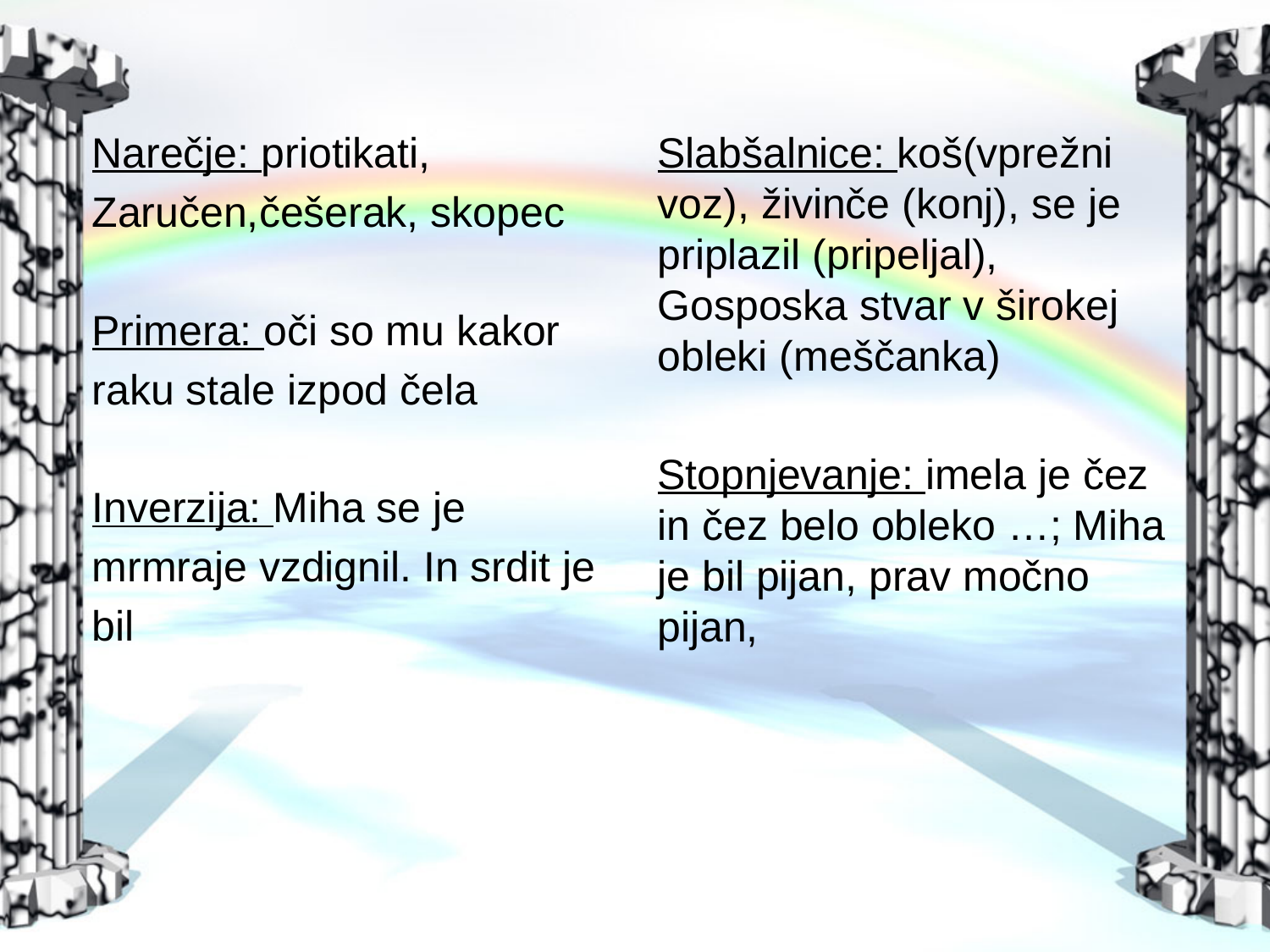

Narečje: priotikati,
Zaručen,češerak, skopec

Primera: oči so mu kakor
raku stale izpod čela

Inverzija: Miha se je
mrmraje vzdignil. In srdit je
bil

Slabšalnice: koš(vprežni voz), živinče (konj), se je priplazil (pripeljal), Gosposka stvar v širokej obleki (meščanka)

Stopnjevanje: imela je čez in čez belo obleko …; Miha je bil pijan, prav močno pijan,